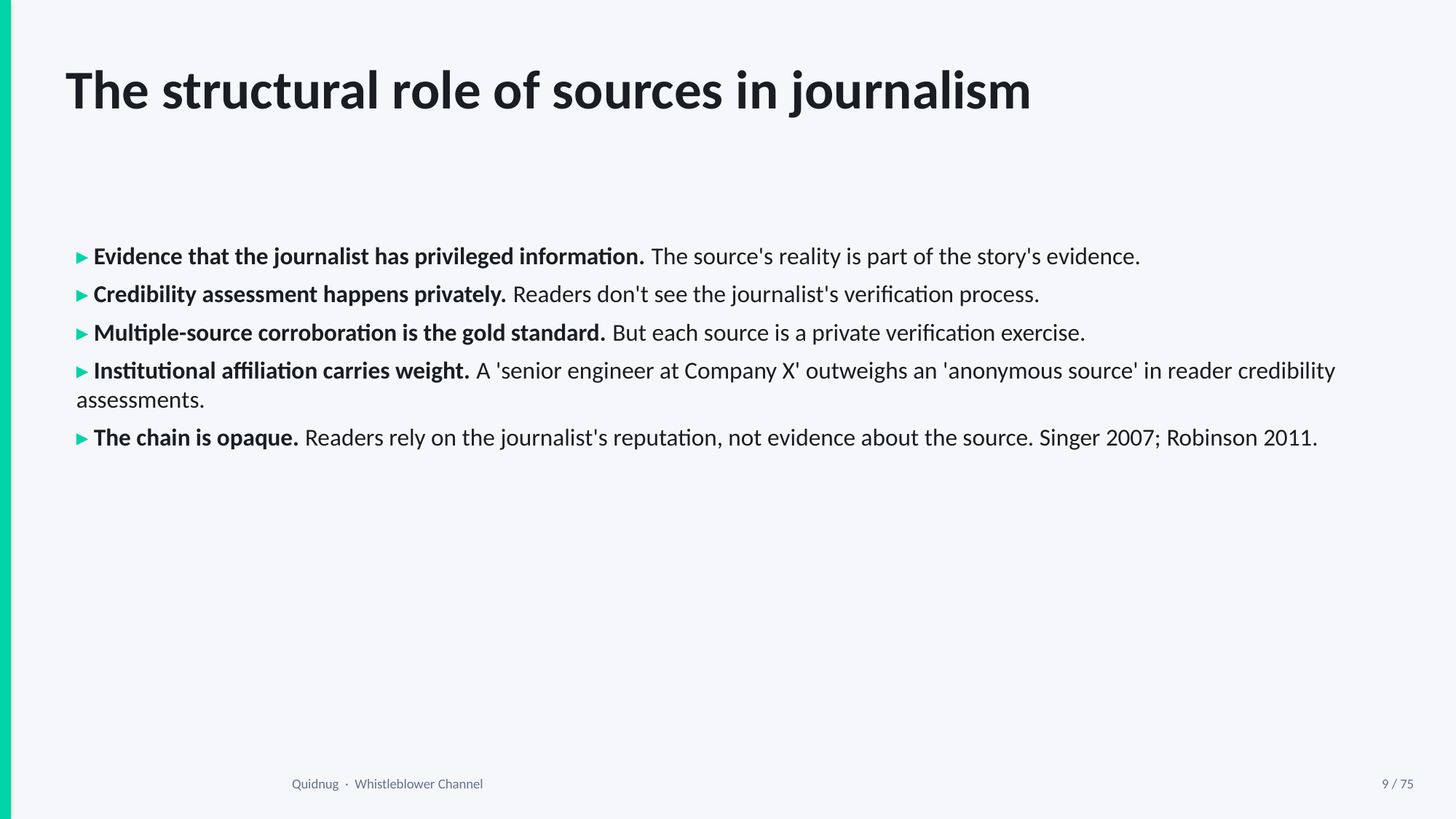

The structural role of sources in journalism
▸ Evidence that the journalist has privileged information. The source's reality is part of the story's evidence.
▸ Credibility assessment happens privately. Readers don't see the journalist's verification process.
▸ Multiple-source corroboration is the gold standard. But each source is a private verification exercise.
▸ Institutional affiliation carries weight. A 'senior engineer at Company X' outweighs an 'anonymous source' in reader credibility assessments.
▸ The chain is opaque. Readers rely on the journalist's reputation, not evidence about the source. Singer 2007; Robinson 2011.
Quidnug  ·  Whistleblower Channel
9 / 75